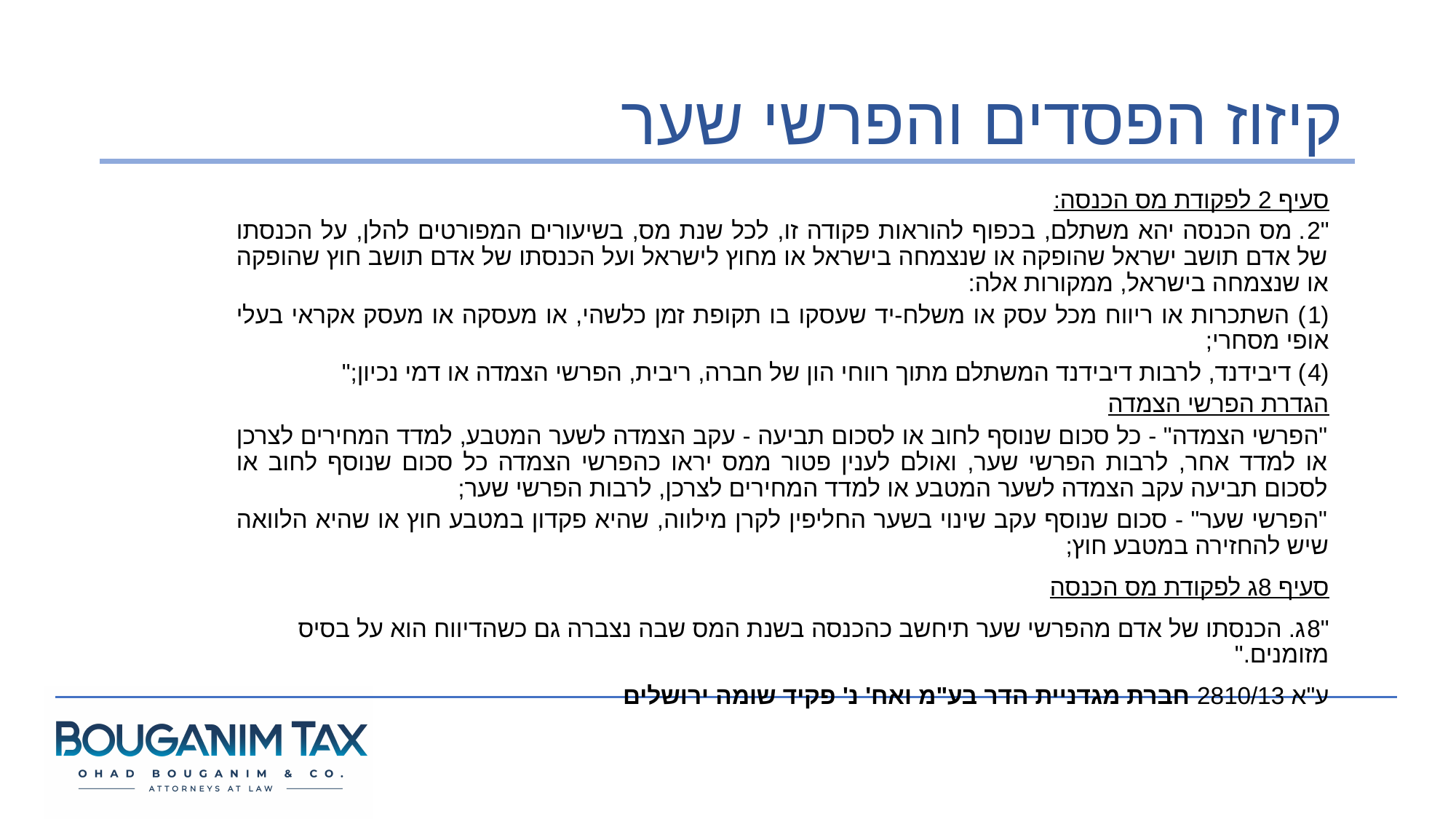

# קיזוז הפסדים והפרשי שער
סעיף 2 לפקודת מס הכנסה:
"2. מס הכנסה יהא משתלם, בכפוף להוראות פקודה זו, לכל שנת מס, בשיעורים המפורטים להלן, על הכנסתו של אדם תושב ישראל שהופקה או שנצמחה בישראל או מחוץ לישראל ועל הכנסתו של אדם תושב חוץ שהופקה או שנצמחה בישראל, ממקורות אלה:
(1) השתכרות או ריווח מכל עסק או משלח-יד שעסקו בו תקופת זמן כלשהי, או מעסקה או מעסק אקראי בעלי אופי מסחרי;
(4) דיבידנד, לרבות דיבידנד המשתלם מתוך רווחי הון של חברה, ריבית, הפרשי הצמדה או דמי נכיון;"
הגדרת הפרשי הצמדה
"הפרשי הצמדה" - כל סכום שנוסף לחוב או לסכום תביעה - עקב הצמדה לשער המטבע, למדד המחירים לצרכן או למדד אחר, לרבות הפרשי שער, ואולם לענין פטור ממס יראו כהפרשי הצמדה כל סכום שנוסף לחוב או לסכום תביעה עקב הצמדה לשער המטבע או למדד המחירים לצרכן, לרבות הפרשי שער;
"הפרשי שער" - סכום שנוסף עקב שינוי בשער החליפין לקרן מילווה, שהיא פקדון במטבע חוץ או שהיא הלוואה שיש להחזירה במטבע חוץ;
סעיף 8ג לפקודת מס הכנסה
"8ג. הכנסתו של אדם מהפרשי שער תיחשב כהכנסה בשנת המס שבה נצברה גם כשהדיווח הוא על בסיס מזומנים."
ע"א 2810/13 חברת מגדניית הדר בע"מ ואח' נ' פקיד שומה ירושלים